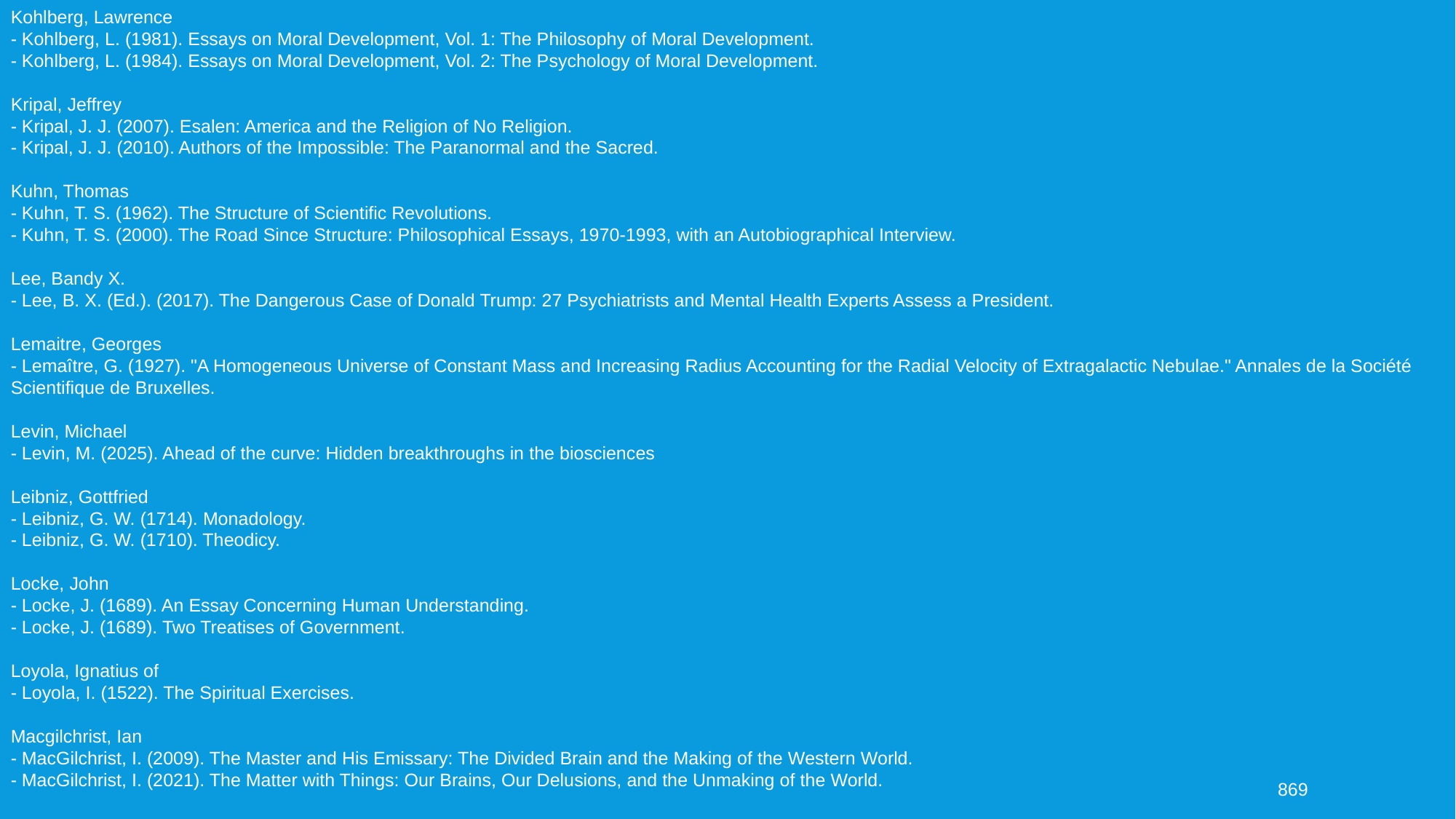

Kohlberg, Lawrence
- Kohlberg, L. (1981). Essays on Moral Development, Vol. 1: The Philosophy of Moral Development.
- Kohlberg, L. (1984). Essays on Moral Development, Vol. 2: The Psychology of Moral Development.
Kripal, Jeffrey
- Kripal, J. J. (2007). Esalen: America and the Religion of No Religion.
- Kripal, J. J. (2010). Authors of the Impossible: The Paranormal and the Sacred.
Kuhn, Thomas
- Kuhn, T. S. (1962). The Structure of Scientific Revolutions.
- Kuhn, T. S. (2000). The Road Since Structure: Philosophical Essays, 1970-1993, with an Autobiographical Interview.
Lee, Bandy X.
- Lee, B. X. (Ed.). (2017). The Dangerous Case of Donald Trump: 27 Psychiatrists and Mental Health Experts Assess a President.
Lemaitre, Georges
- Lemaître, G. (1927). "A Homogeneous Universe of Constant Mass and Increasing Radius Accounting for the Radial Velocity of Extragalactic Nebulae." Annales de la Société Scientifique de Bruxelles.
Levin, Michael
- Levin, M. (2025). Ahead of the curve: Hidden breakthroughs in the biosciences
Leibniz, Gottfried
- Leibniz, G. W. (1714). Monadology.
- Leibniz, G. W. (1710). Theodicy.
Locke, John
- Locke, J. (1689). An Essay Concerning Human Understanding.
- Locke, J. (1689). Two Treatises of Government.
Loyola, Ignatius of
- Loyola, I. (1522). The Spiritual Exercises.
Macgilchrist, Ian
- MacGilchrist, I. (2009). The Master and His Emissary: The Divided Brain and the Making of the Western World.
- MacGilchrist, I. (2021). The Matter with Things: Our Brains, Our Delusions, and the Unmaking of the World.
869